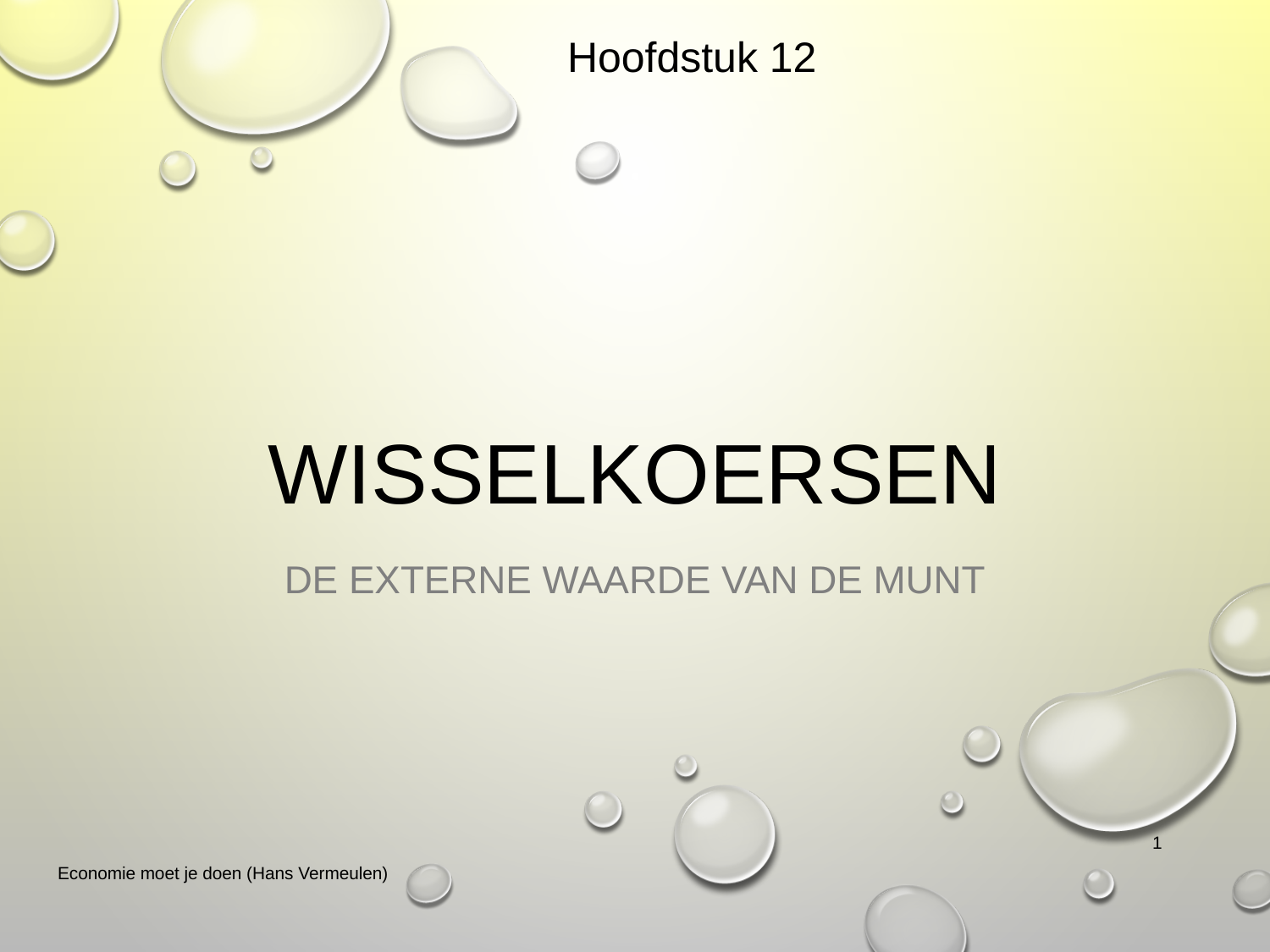

Hoofdstuk 12
# Wisselkoersen
De externe waarde van de munt
1
Economie moet je doen (Hans Vermeulen)